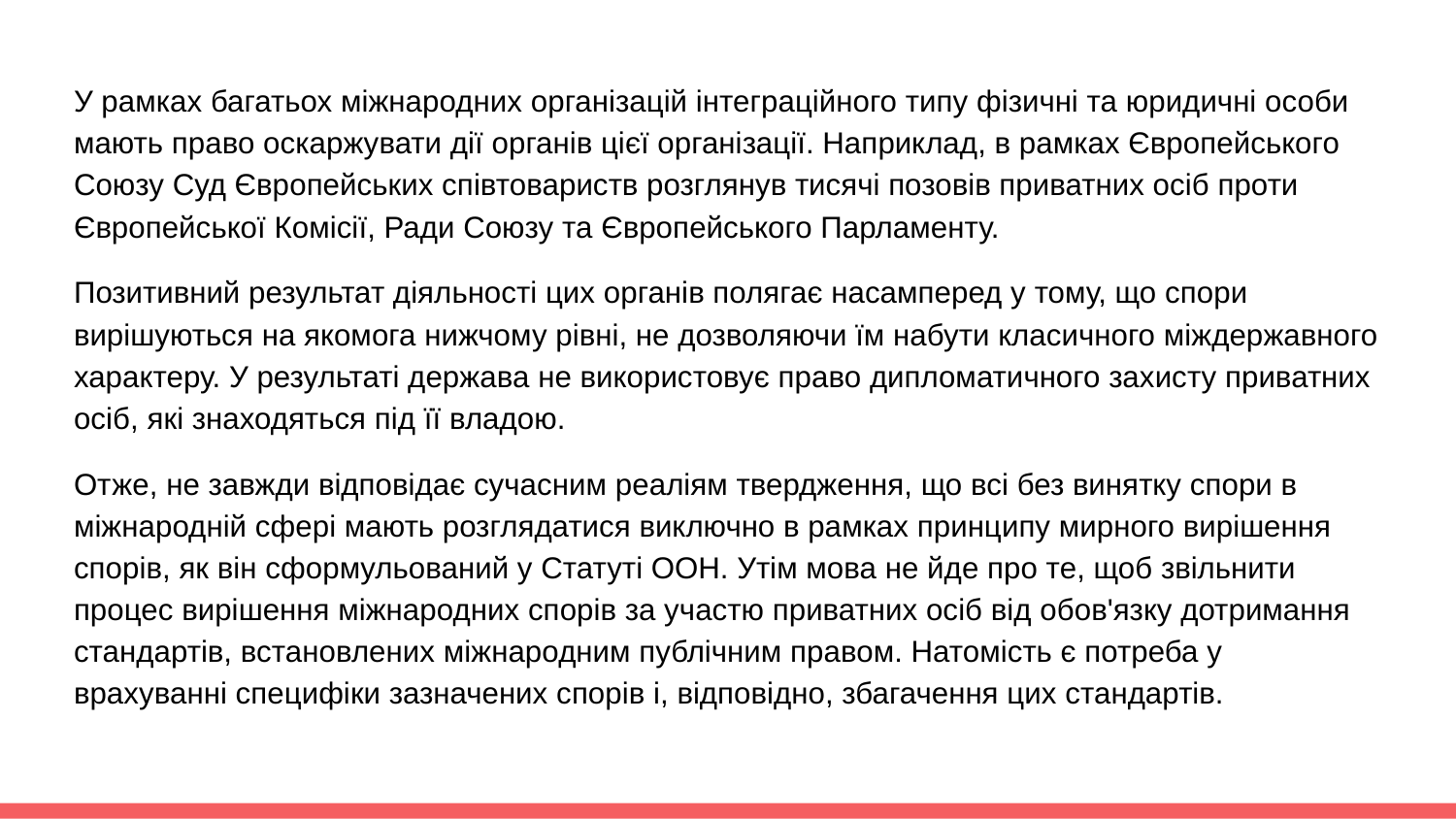

У рамках багатьох міжнародних організацій інтеграційного типу фізичні та юридичні особи мають право оскаржувати дії органів цієї організації. Наприклад, в рамках Європейського Союзу Суд Європейських співтовариств розглянув тисячі позовів приватних осіб проти Європейської Комісії, Ради Союзу та Європейського Парламенту.
Позитивний результат діяльності цих органів полягає насамперед у тому, що спори вирішуються на якомога нижчому рівні, не дозволяючи їм набути класичного міждержавного характеру. У результаті держава не використовує право дипломатичного захисту приватних осіб, які знаходяться під її владою.
Отже, не завжди відповідає сучасним реаліям твердження, що всі без винятку спори в міжнародній сфері мають розглядатися виключно в рамках принципу мирного вирішення спорів, як він сформульований у Статуті ООН. Утім мова не йде про те, щоб звільнити процес вирішення міжнародних спорів за участю приватних осіб від обов'язку дотримання стандартів, встановлених міжнародним публічним правом. Натомість є потреба у врахуванні специфіки зазначених спорів і, відповідно, збагачення цих стандартів.